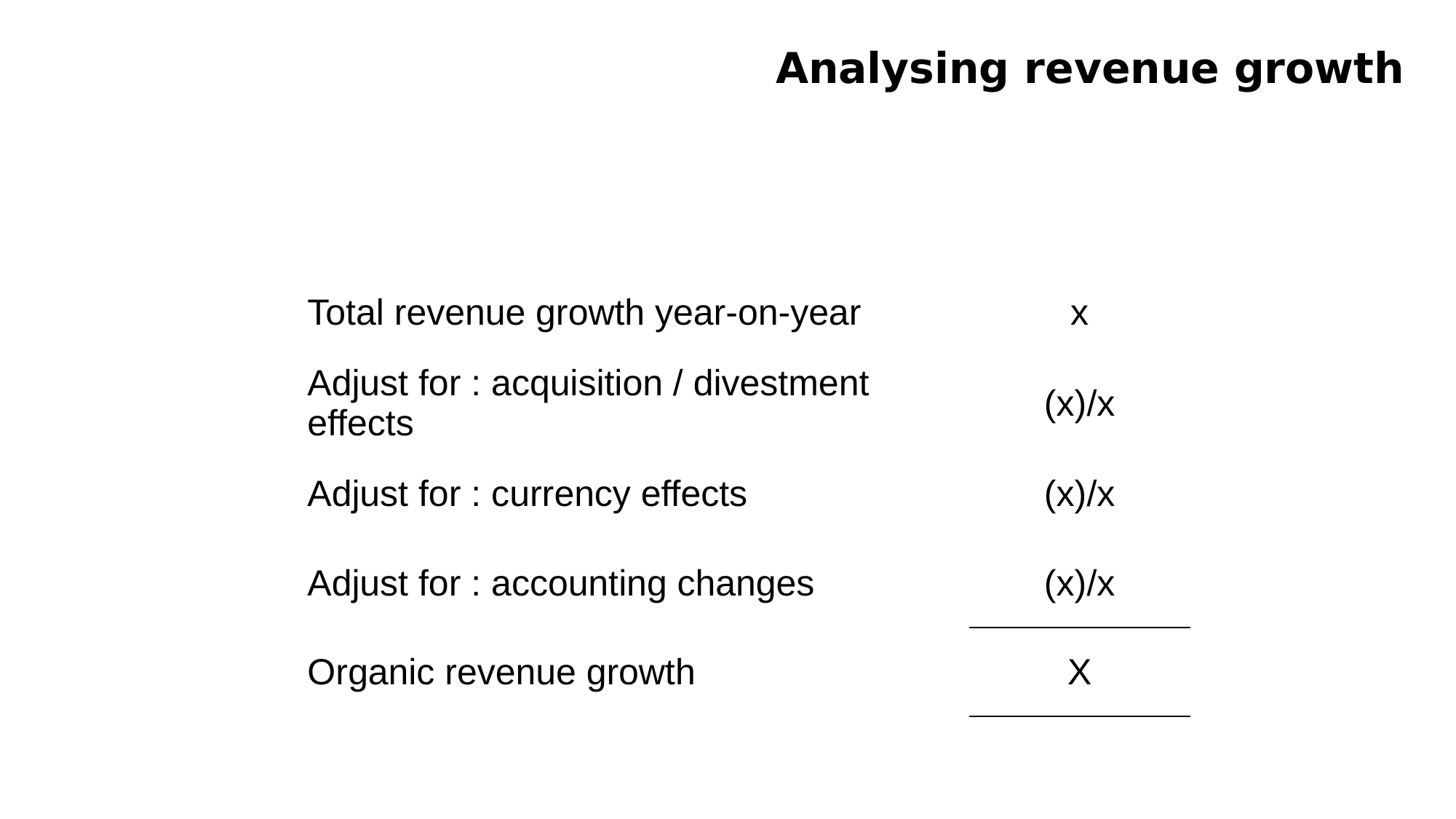

# Analysing revenue growth
| Total revenue growth year-on-year | x |
| --- | --- |
| Adjust for : acquisition / divestment effects | (x)/x |
| Adjust for : currency effects | (x)/x |
| Adjust for : accounting changes | (x)/x |
| Organic revenue growth | X |